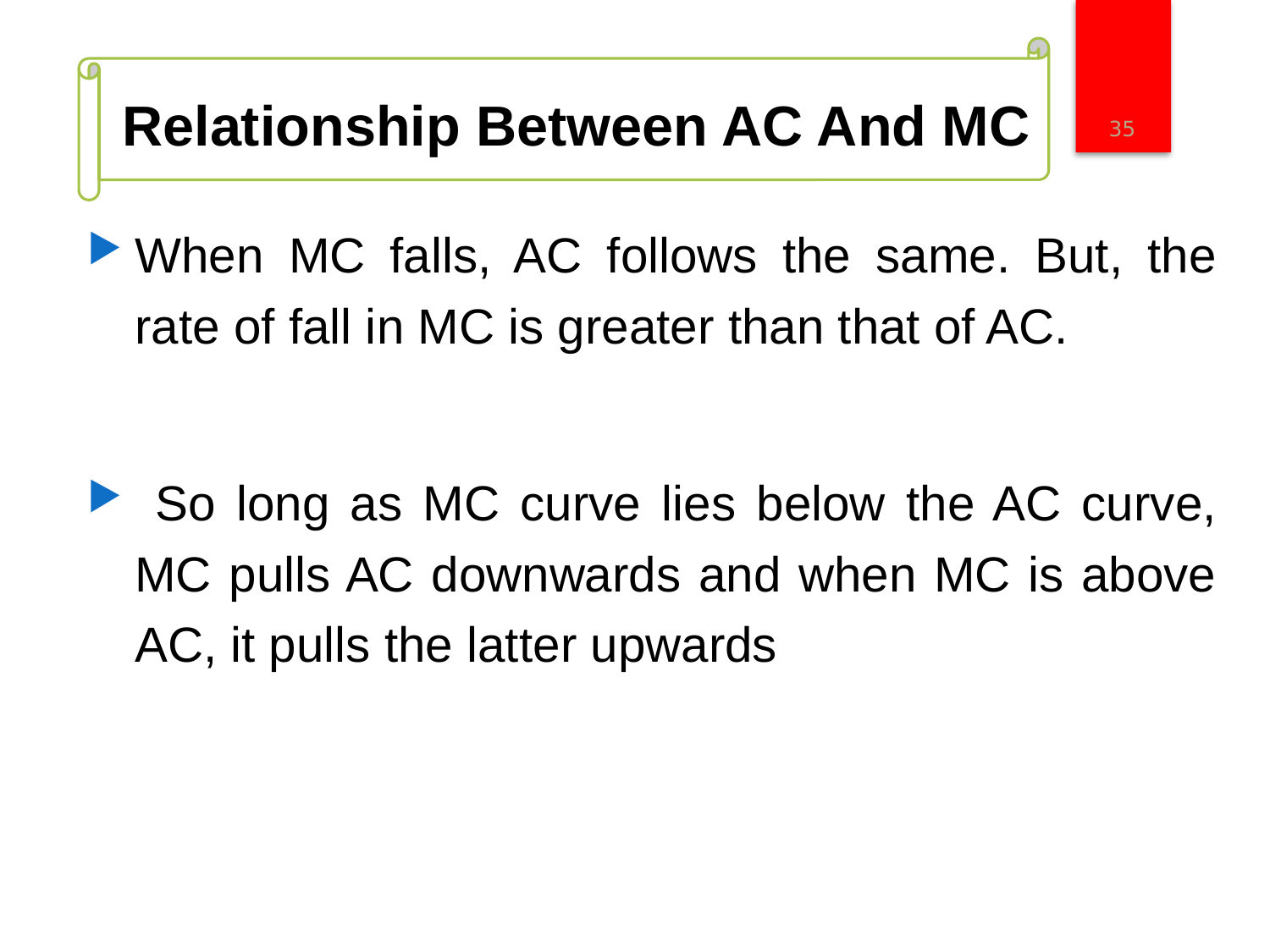

35
# Relationship Between AC And MC
When MC falls, AC follows the same. But, the rate of fall in MC is greater than that of AC.

 So long as MC curve lies below the AC curve, MC pulls AC downwards and when MC is above AC, it pulls the latter upwards